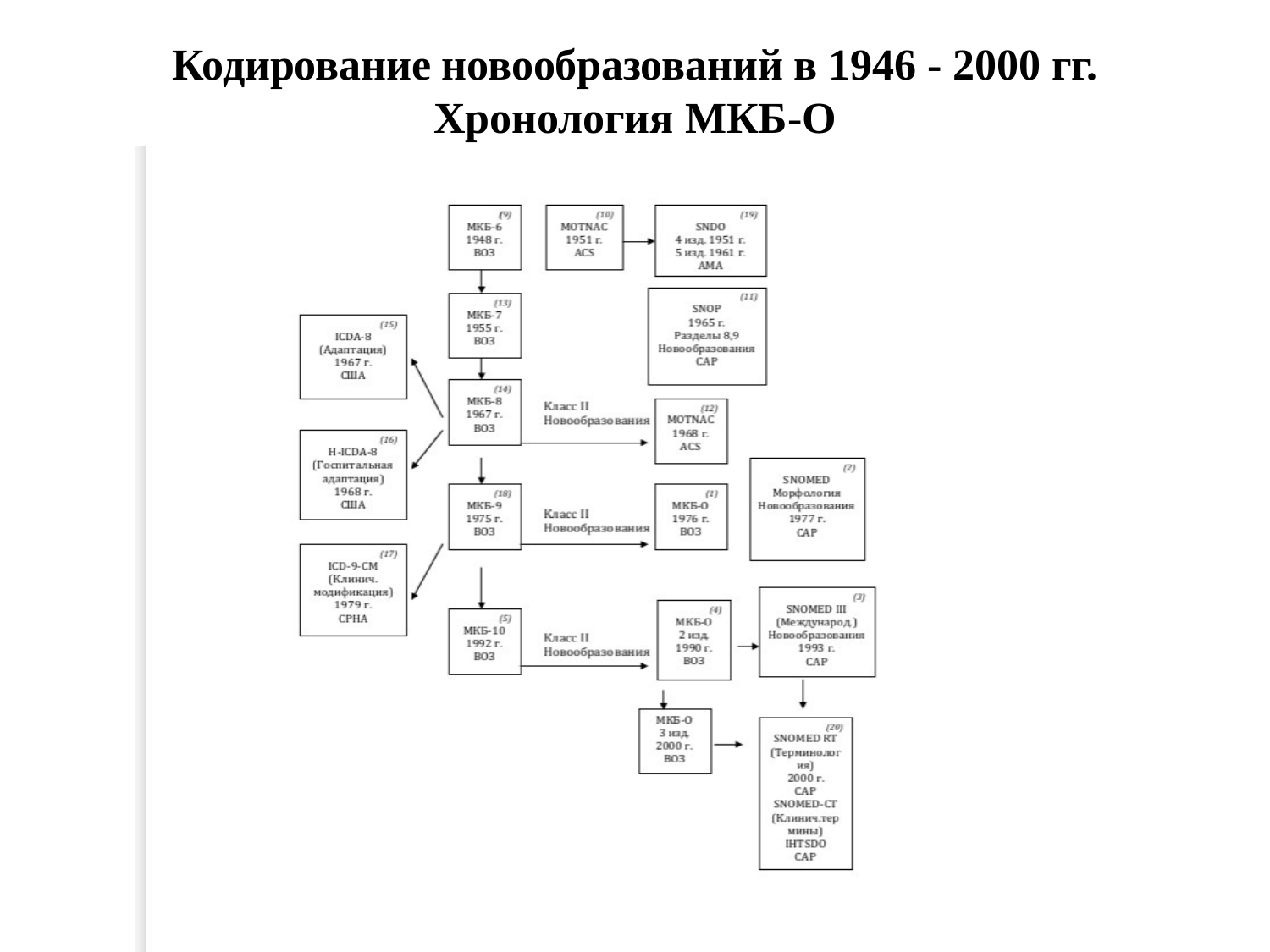

# Кодирование новообразований в 1946 - 2000 гг.
Хронология МКБ-О